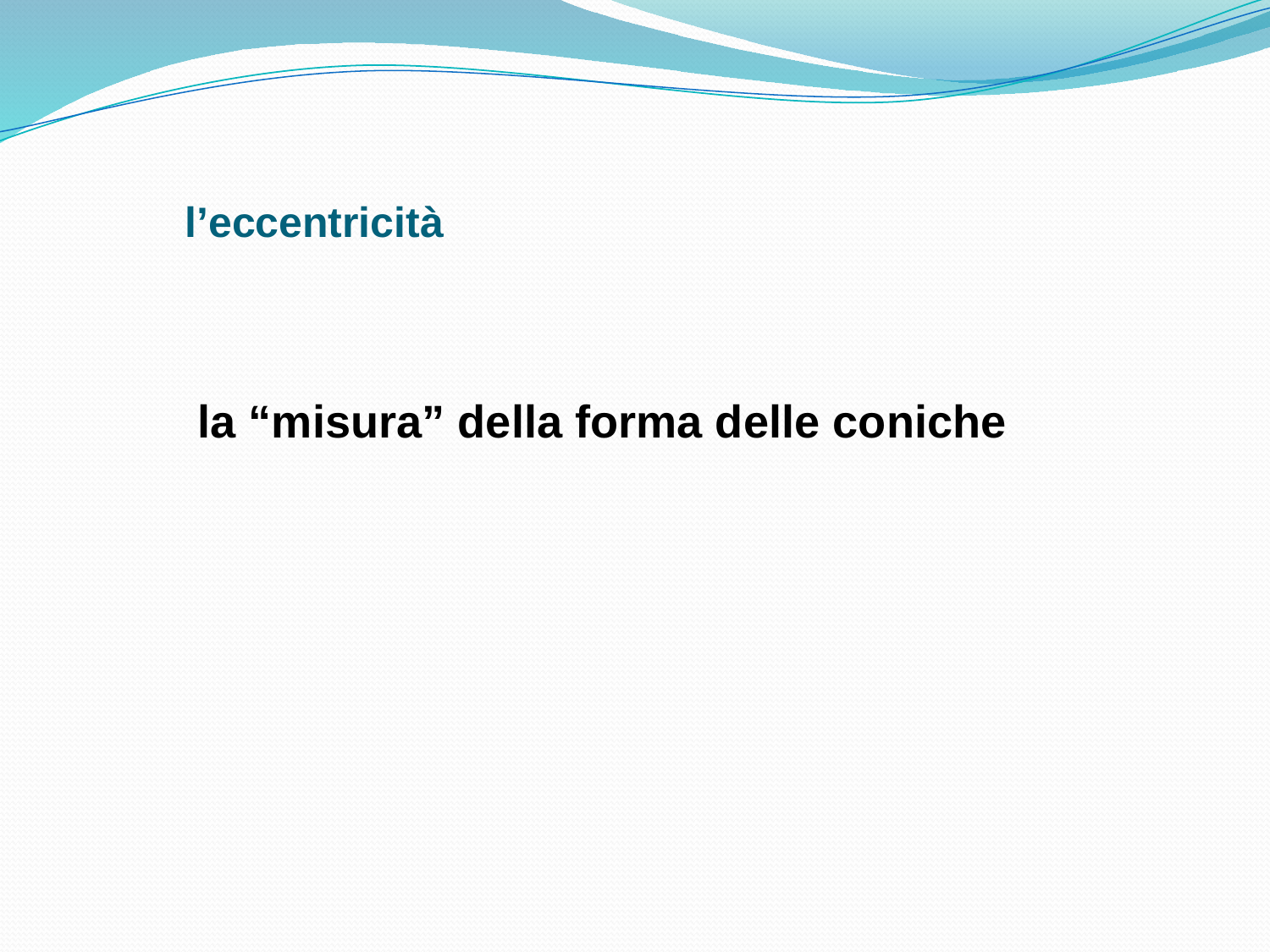

# l’eccentricità
la “misura” della forma delle coniche